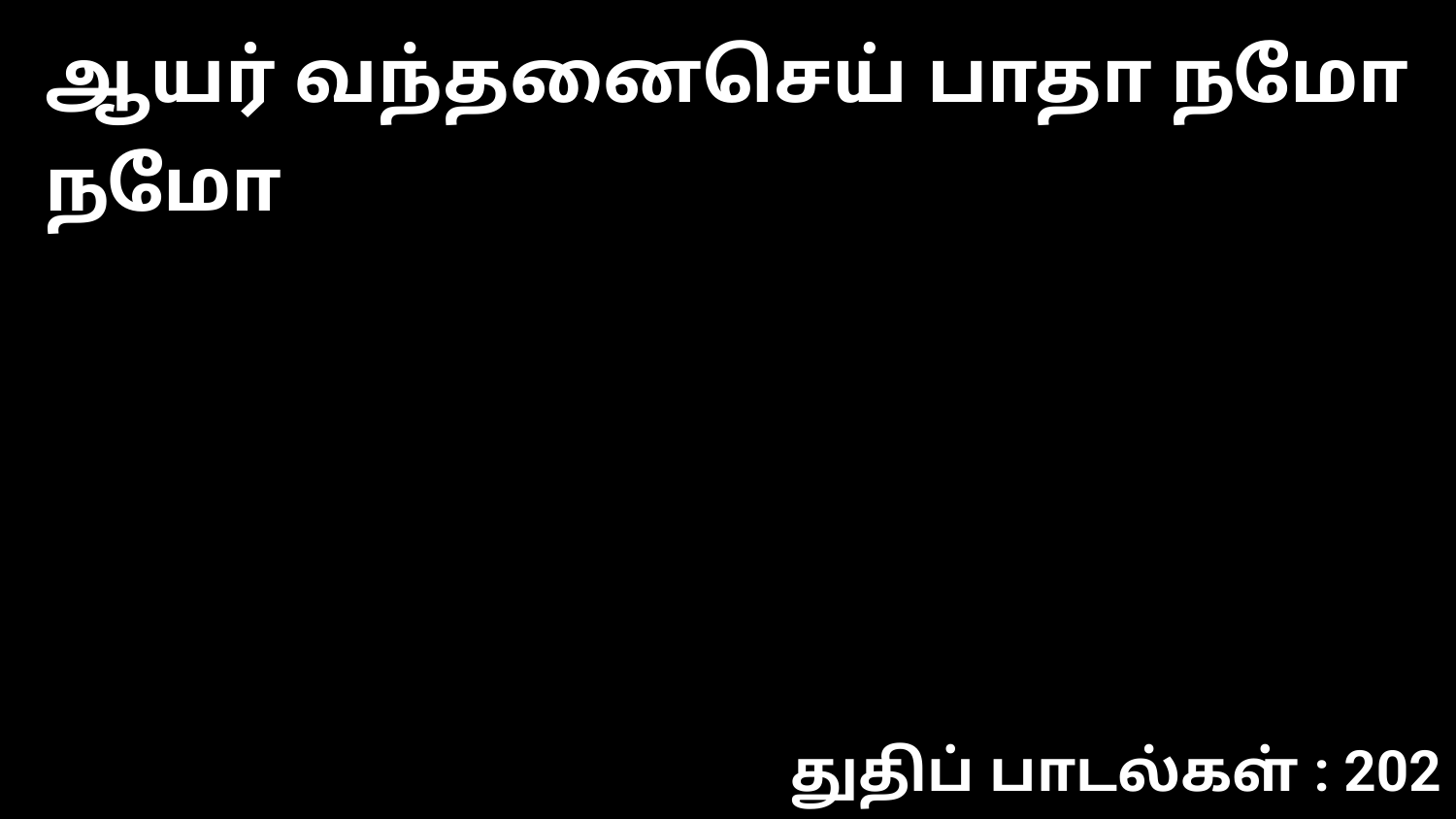

ஆயர் வந்தனைசெய் பாதா நமோ நமோ
துதிப் பாடல்கள் : 202